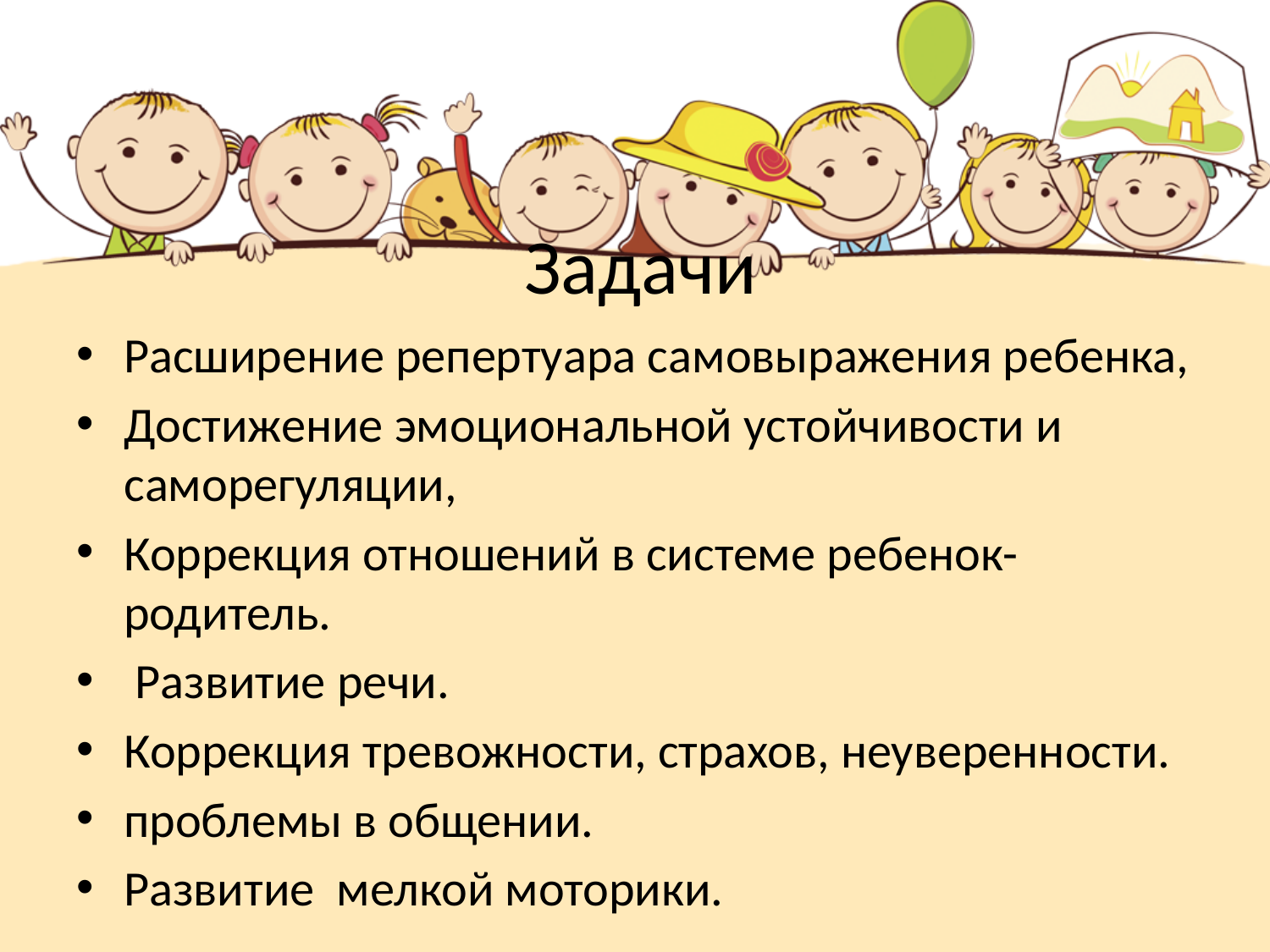

# Задачи
Расширение репертуара самовыражения ребенка,
Достижение эмоциональной устойчивости и саморегуляции,
Коррекция отношений в системе ребенок-родитель.
 Развитие речи.
Коррекция тревожности, страхов, неуверенности.
проблемы в общении.
Развитие  мелкой моторики.